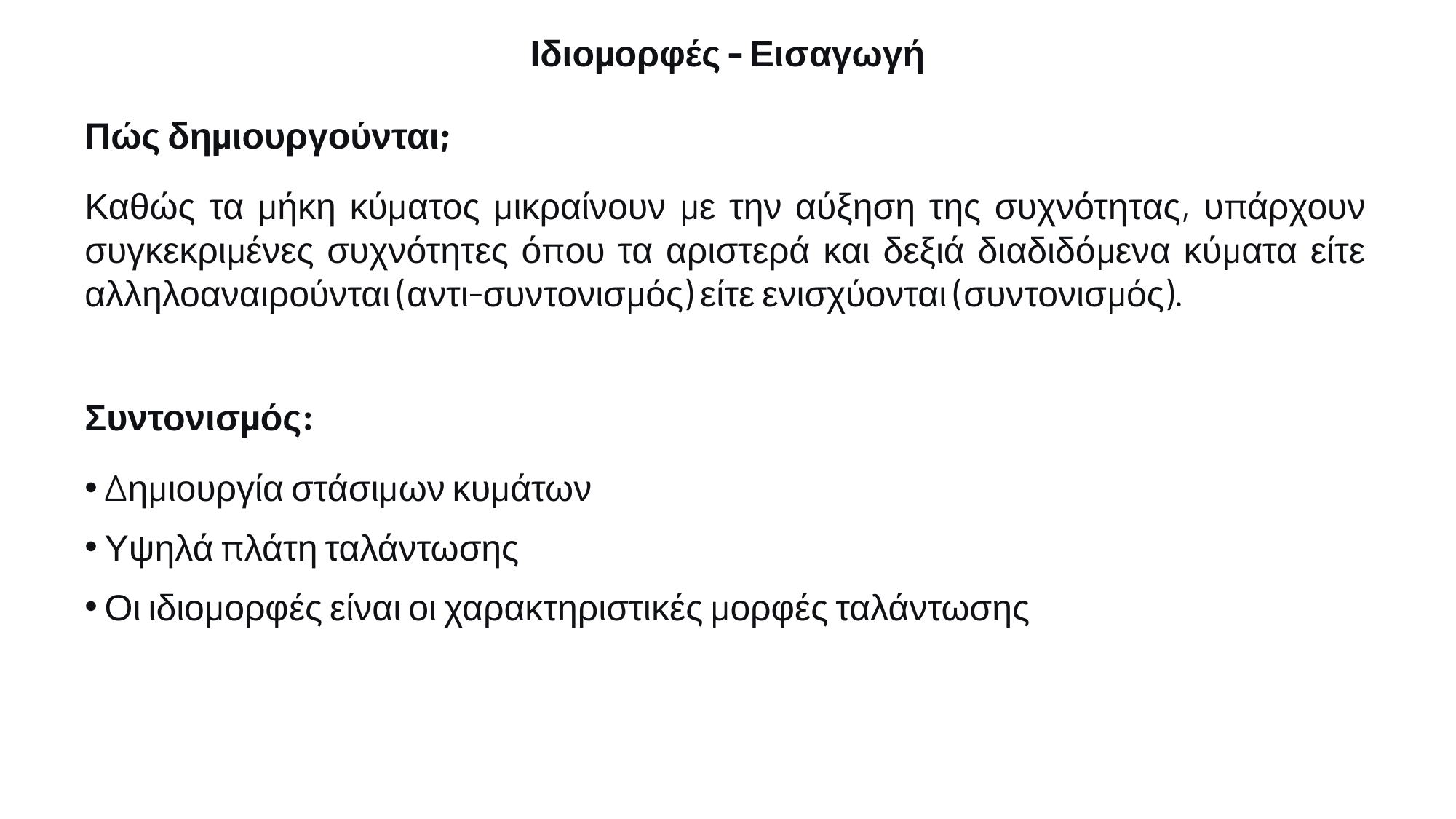

Ιδιομορφές - Εισαγωγή
Πώς δημιουργούνται;
Καθώς τα μήκη κύματος μικραίνουν με την αύξηση της συχνότητας, υπάρχουν συγκεκριμένες συχνότητες όπου τα αριστερά και δεξιά διαδιδόμενα κύματα είτε αλληλοαναιρούνται (αντι-συντονισμός) είτε ενισχύονται (συντονισμός).

Συντονισμός:
 Δημιουργία στάσιμων κυμάτων
 Υψηλά πλάτη ταλάντωσης
 Οι ιδιομορφές είναι οι χαρακτηριστικές μορφές ταλάντωσης